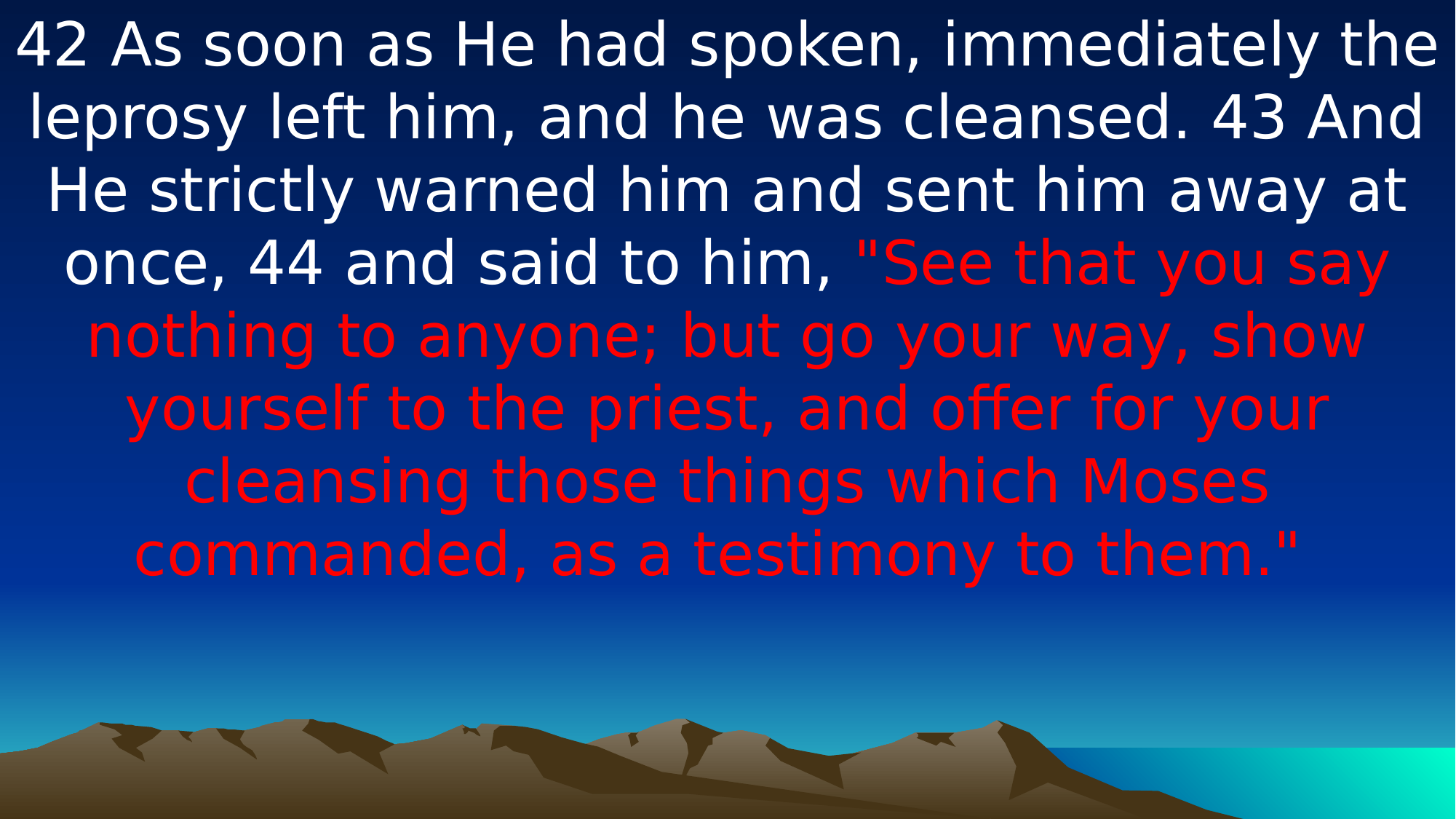

42 As soon as He had spoken, immediately the leprosy left him, and he was cleansed. 43 And He strictly warned him and sent him away at once, 44 and said to him, "See that you say nothing to anyone; but go your way, show yourself to the priest, and offer for your cleansing those things which Moses commanded, as a testimony to them."